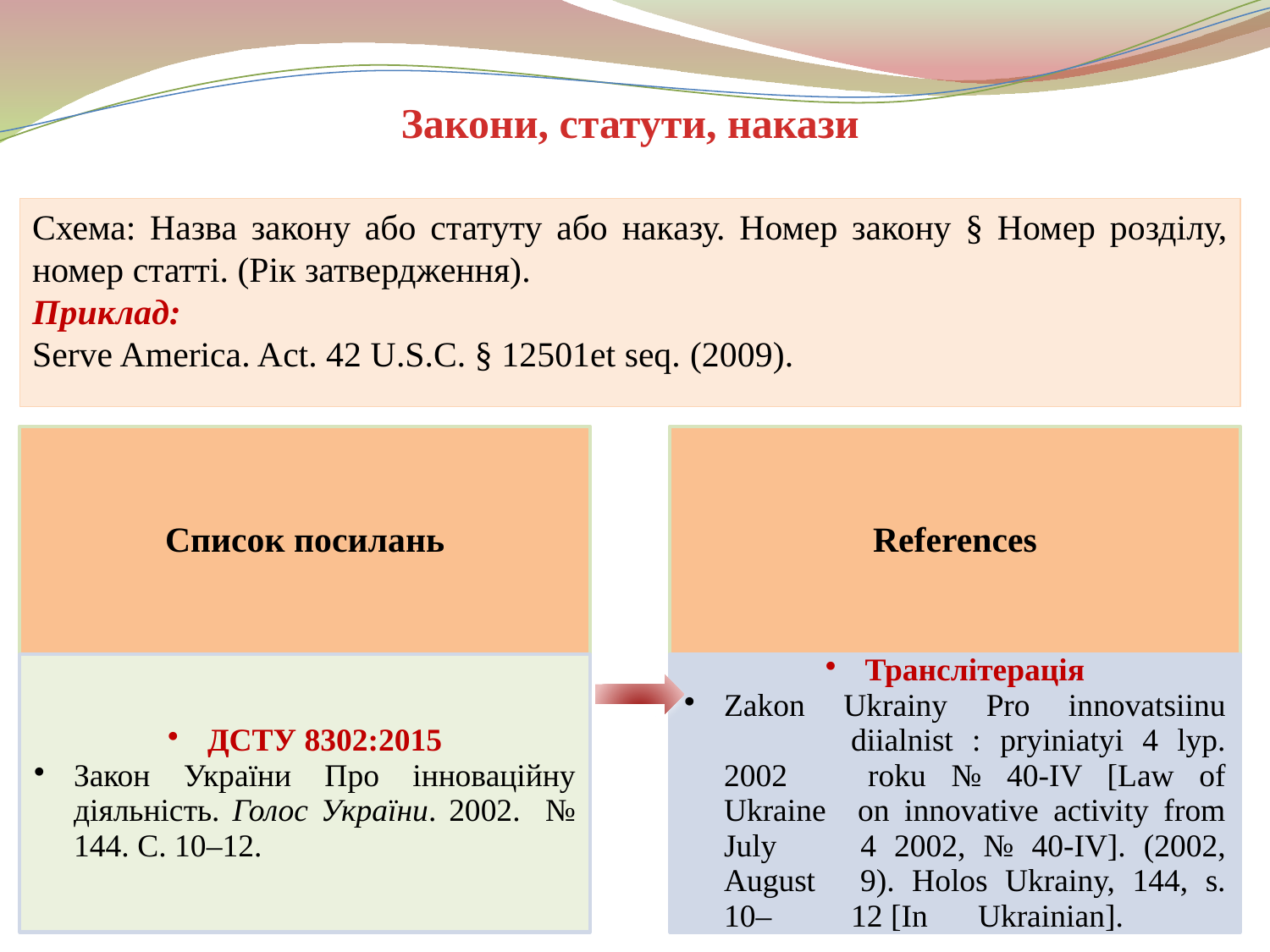

Закони, статути, накази
Схема: Назва закону або статуту або наказу. Номер закону § Номер розділу, номер статті. (Рік затвердження).
Приклад:
Serve America. Act. 42 U.S.C. § 12501et seq. (2009).

Список посилань
References
ДСТУ 8302:2015
Транслітерація
Закон України Про інноваційну діяльність. Голос України. 2002.  № 144. С. 10–12.
Zakon Ukrainy Pro innovatsiinu 	diialnist : pryiniatyi 4 lyp. 2002 	roku № 40-IV [Law of Ukraine 	on innovative activity from July 	4 2002, № 40-IV]. (2002, August 	9). Holos Ukrainy, 144, s. 10–	12 [In 	Ukrainian].